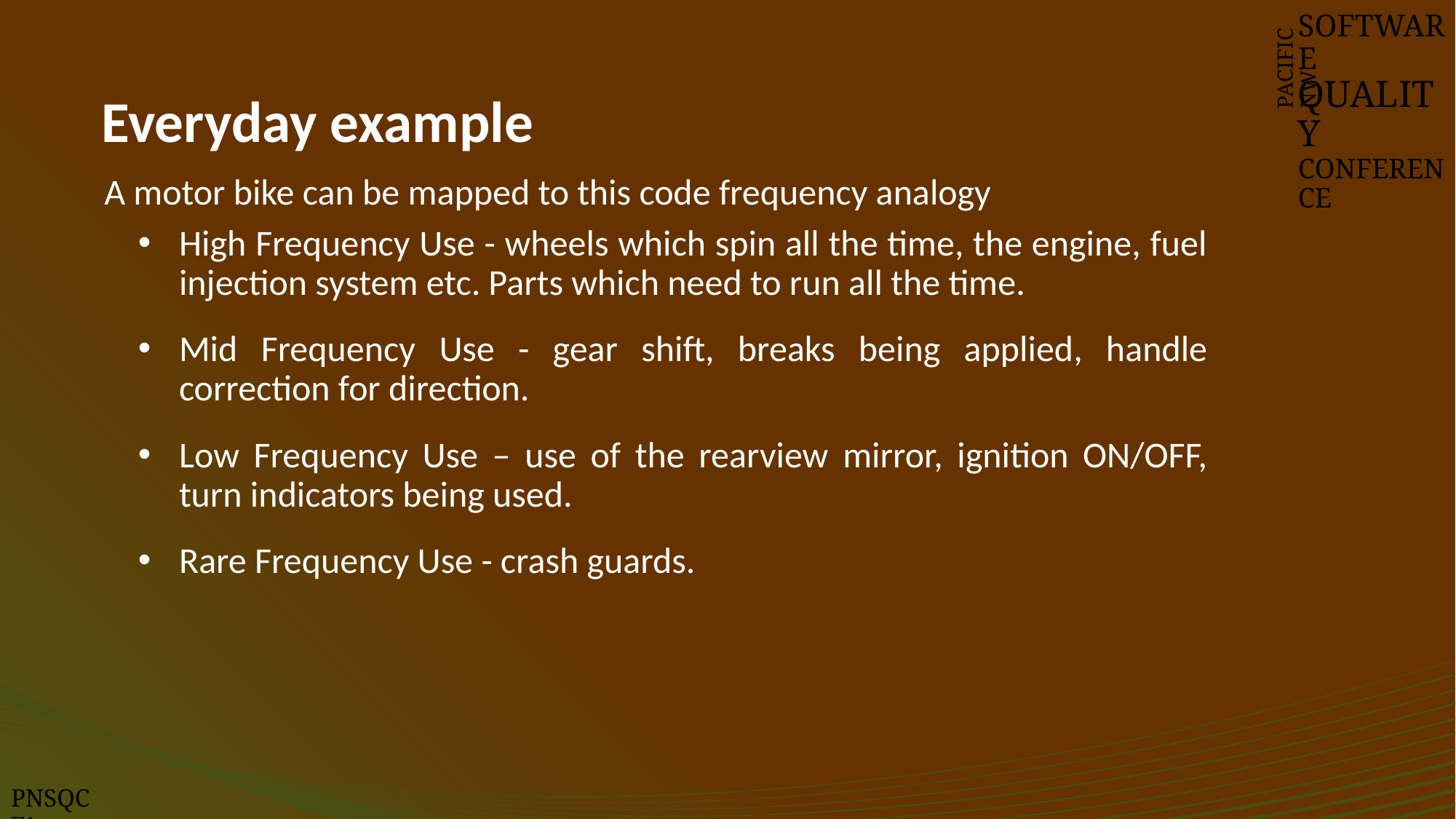

SOFTWARE
QUALITY
CONFERENCE
# Everyday example
PACIFIC   NW
A motor bike can be mapped to this code frequency analogy
High Frequency Use - wheels which spin all the time, the engine, fuel injection system etc. Parts which need to run all the time.
Mid Frequency Use - gear shift, breaks being applied, handle correction for direction.
Low Frequency Use – use of the rearview mirror, ignition ON/OFF, turn indicators being used.
Rare Frequency Use - crash guards.

PNSQC ™